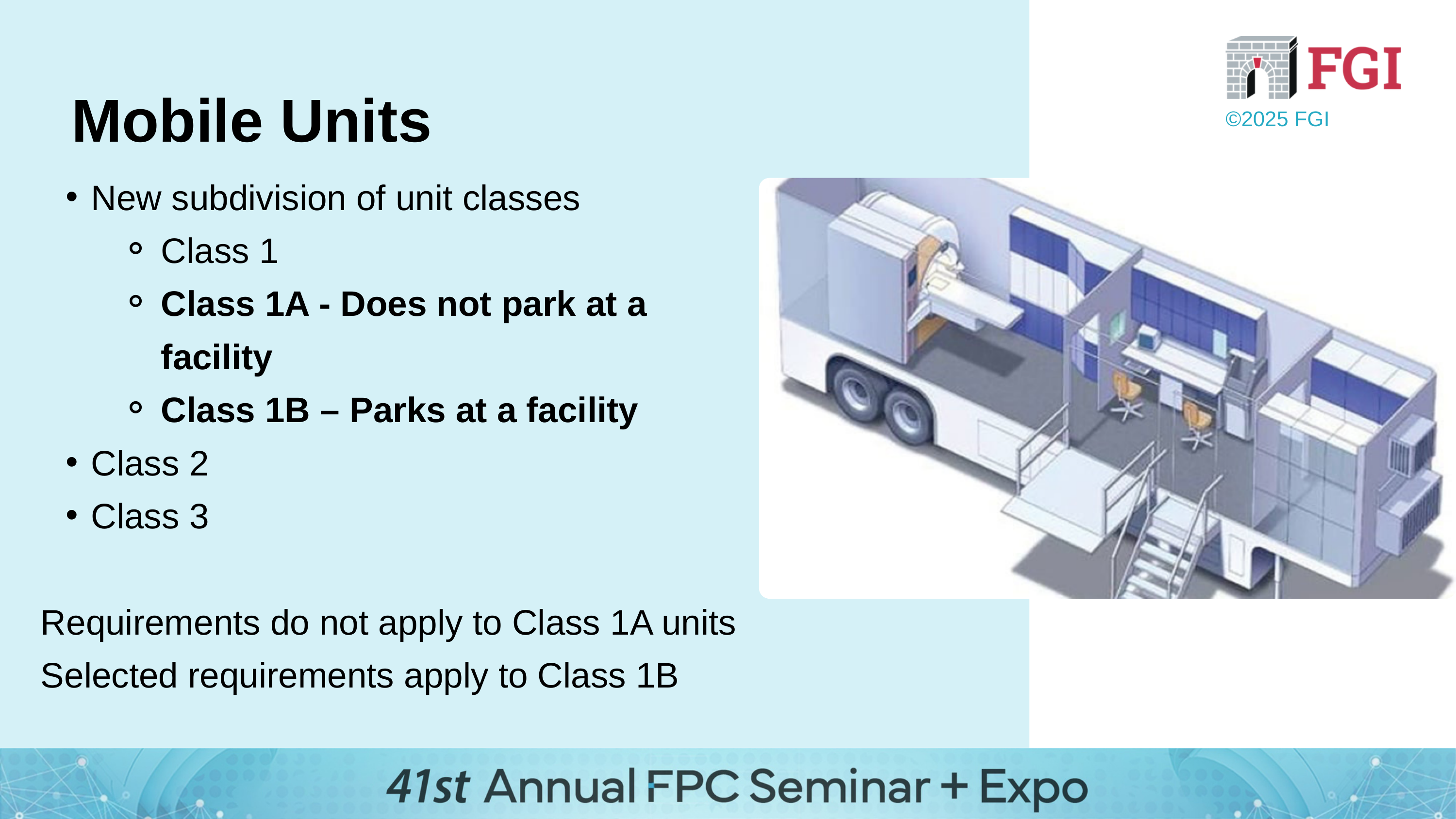

Mobile Units
©2025 FGI
New subdivision of unit classes
Class 1
Class 1A - Does not park at a facility
Class 1B – Parks at a facility
Class 2
Class 3

Requirements do not apply to Class 1A units
Selected requirements apply to Class 1B